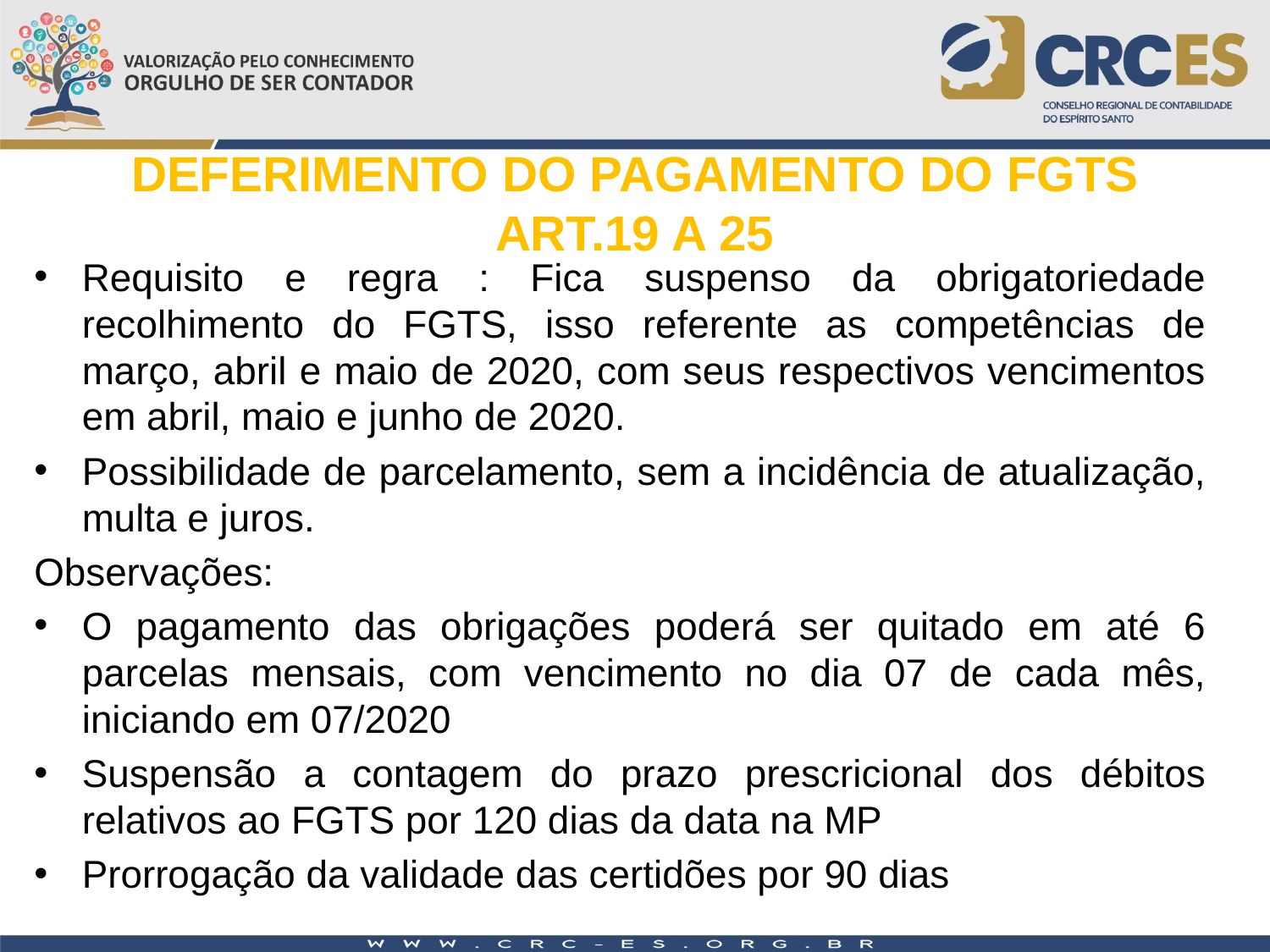

DEFERIMENTO DO PAGAMENTO DO FGTS
ART.19 A 25

Requisito e regra : Fica suspenso da obrigatoriedade recolhimento do FGTS, isso referente as competências de março, abril e maio de 2020, com seus respectivos vencimentos em abril, maio e junho de 2020.
Possibilidade de parcelamento, sem a incidência de atualização, multa e juros.
Observações:
O pagamento das obrigações poderá ser quitado em até 6 parcelas mensais, com vencimento no dia 07 de cada mês, iniciando em 07/2020
Suspensão a contagem do prazo prescricional dos débitos relativos ao FGTS por 120 dias da data na MP
Prorrogação da validade das certidões por 90 dias